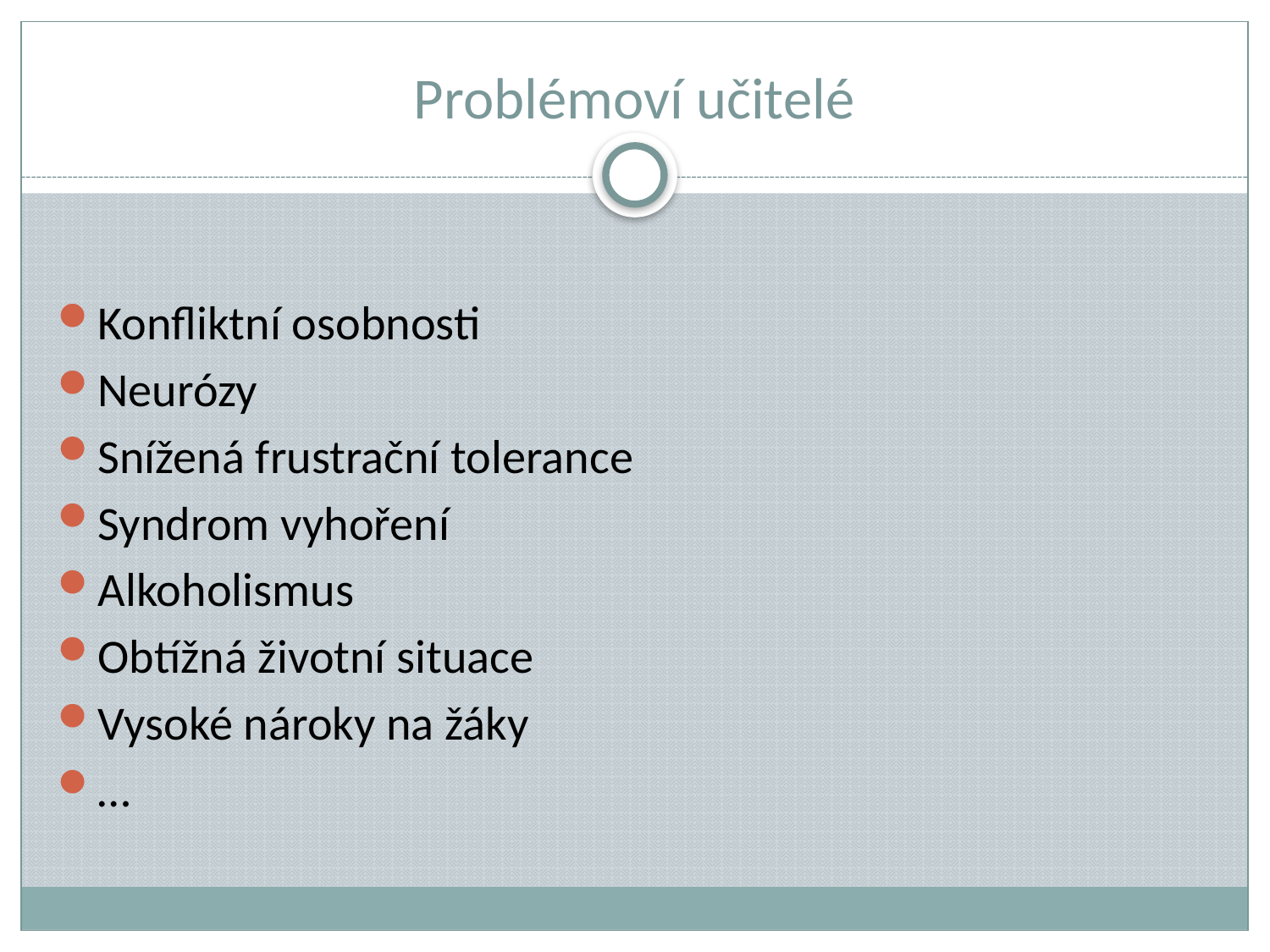

# Problémoví učitelé
Konfliktní osobnosti
Neurózy
Snížená frustrační tolerance
Syndrom vyhoření
Alkoholismus
Obtížná životní situace
Vysoké nároky na žáky
…